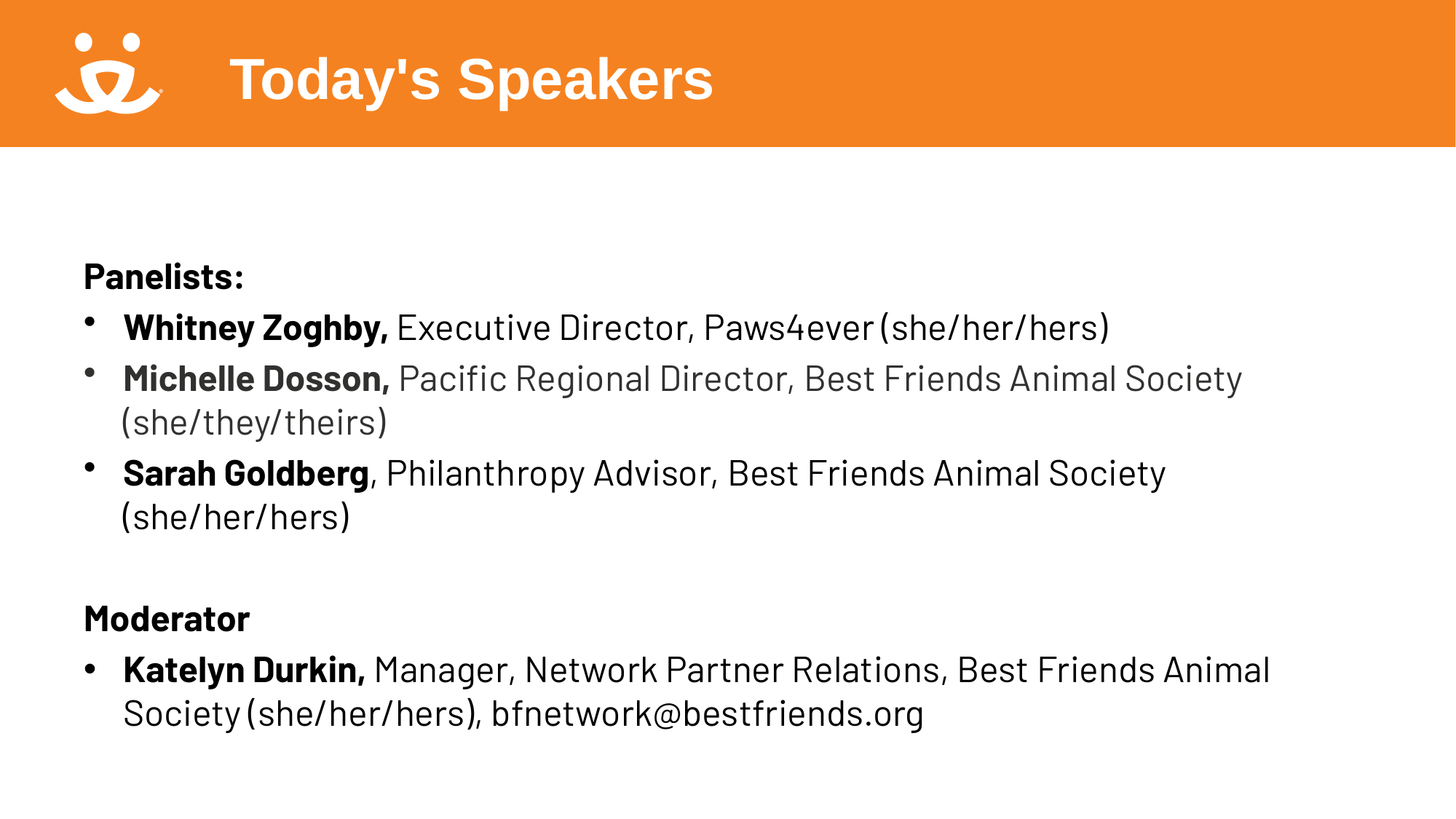

# Today's Speakers
Panelists:
Whitney Zoghby, Executive Director, Paws4ever (she/her/hers)
Michelle Dosson, Pacific Regional Director, Best Friends Animal Society (she/they/theirs)
Sarah Goldberg, Philanthropy Advisor, Best Friends Animal Society (she/her/hers)

Moderator
Katelyn Durkin, Manager, Network Partner Relations, Best Friends Animal Society (she/her/hers), bfnetwork@bestfriends.org